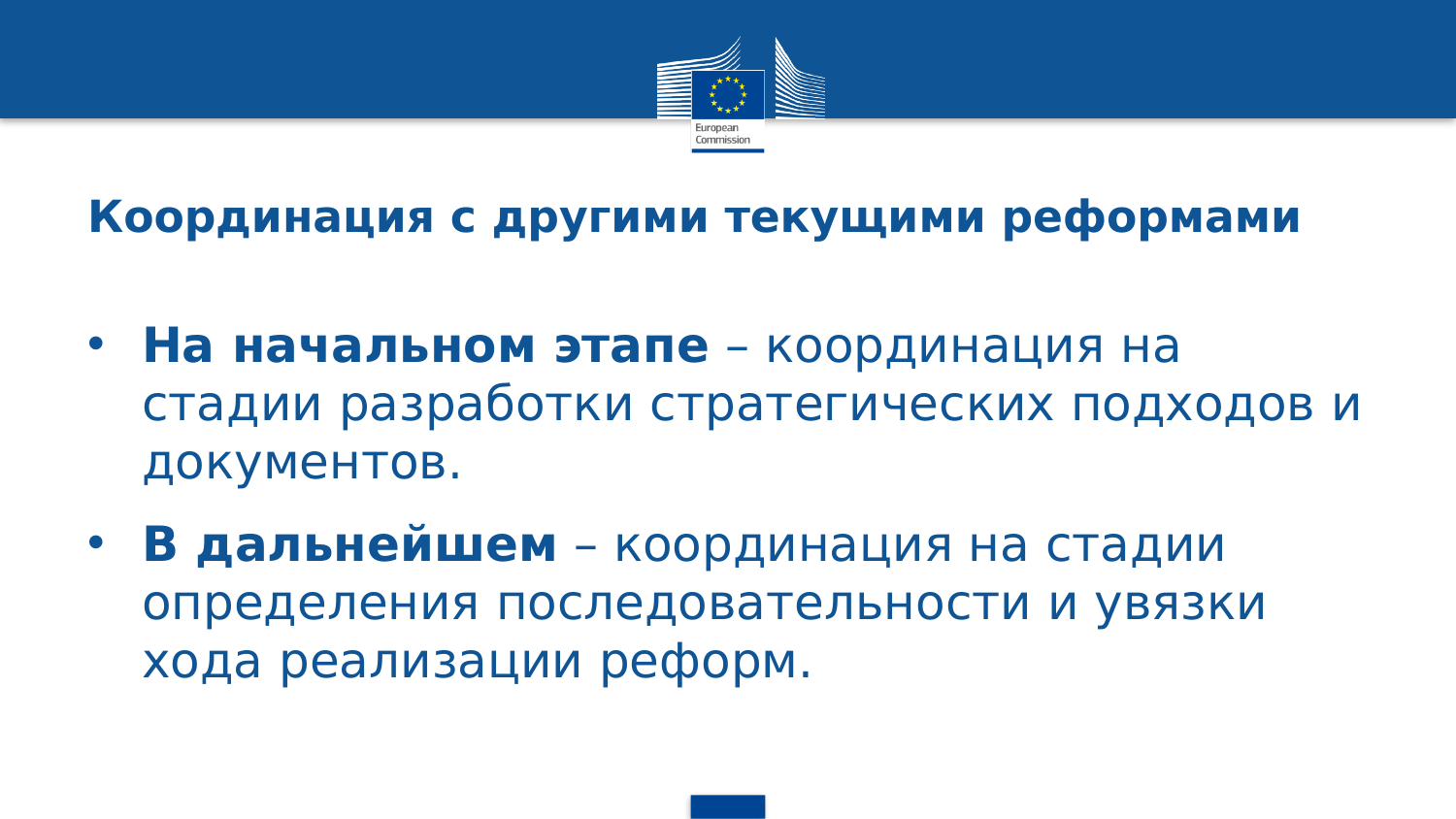

# Координация с другими текущими реформами
На начальном этапе – координация на стадии разработки стратегических подходов и документов.
В дальнейшем – координация на стадии определения последовательности и увязки хода реализации реформ.